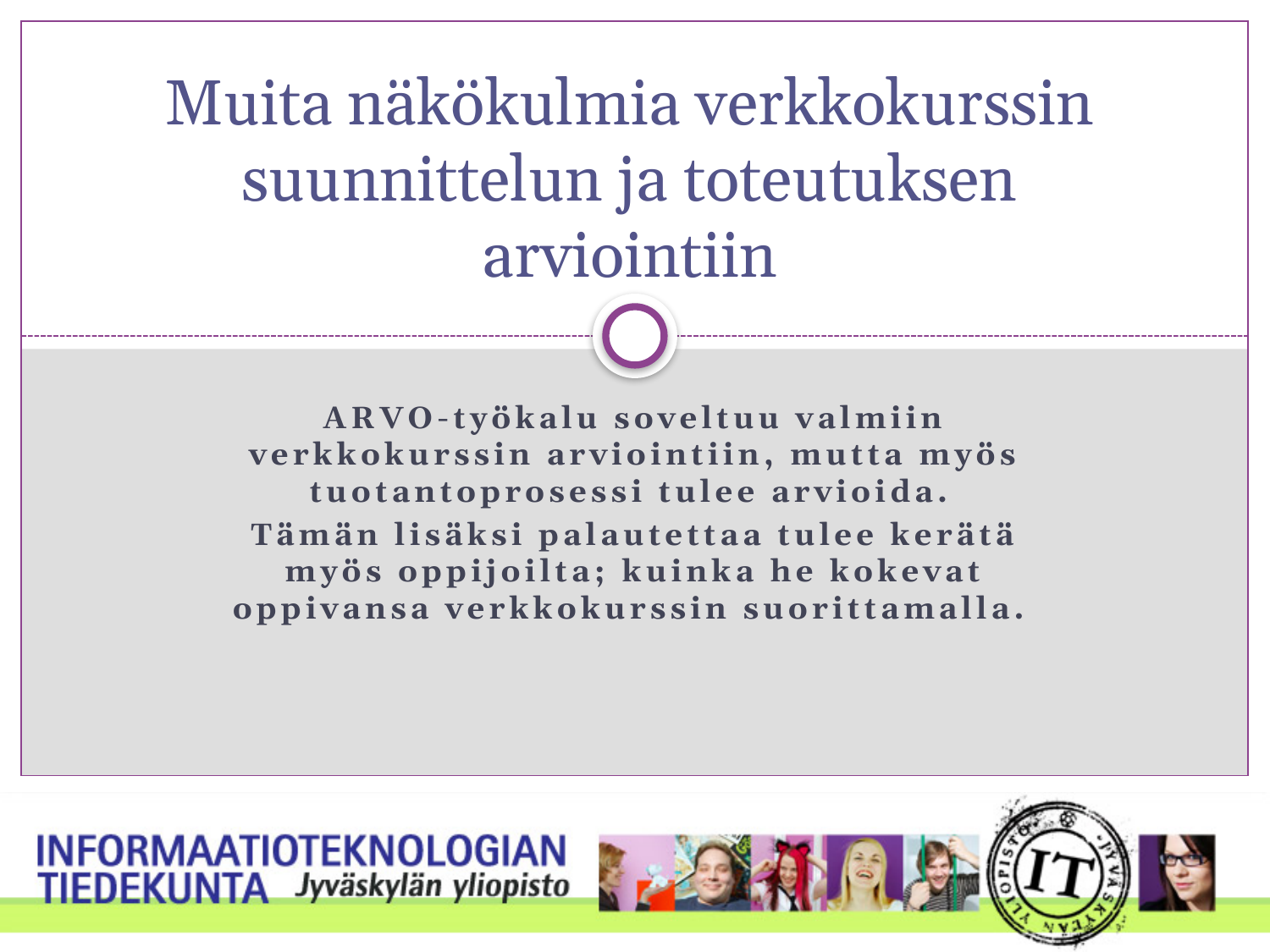

# Muita näkökulmia verkkokurssin suunnittelun ja toteutuksen arviointiin
ARVO-työkalu soveltuu valmiin verkkokurssin arviointiin, mutta myös tuotantoprosessi tulee arvioida.
Tämän lisäksi palautettaa tulee kerätä myös oppijoilta; kuinka he kokevat oppivansa verkkokurssin suorittamalla.